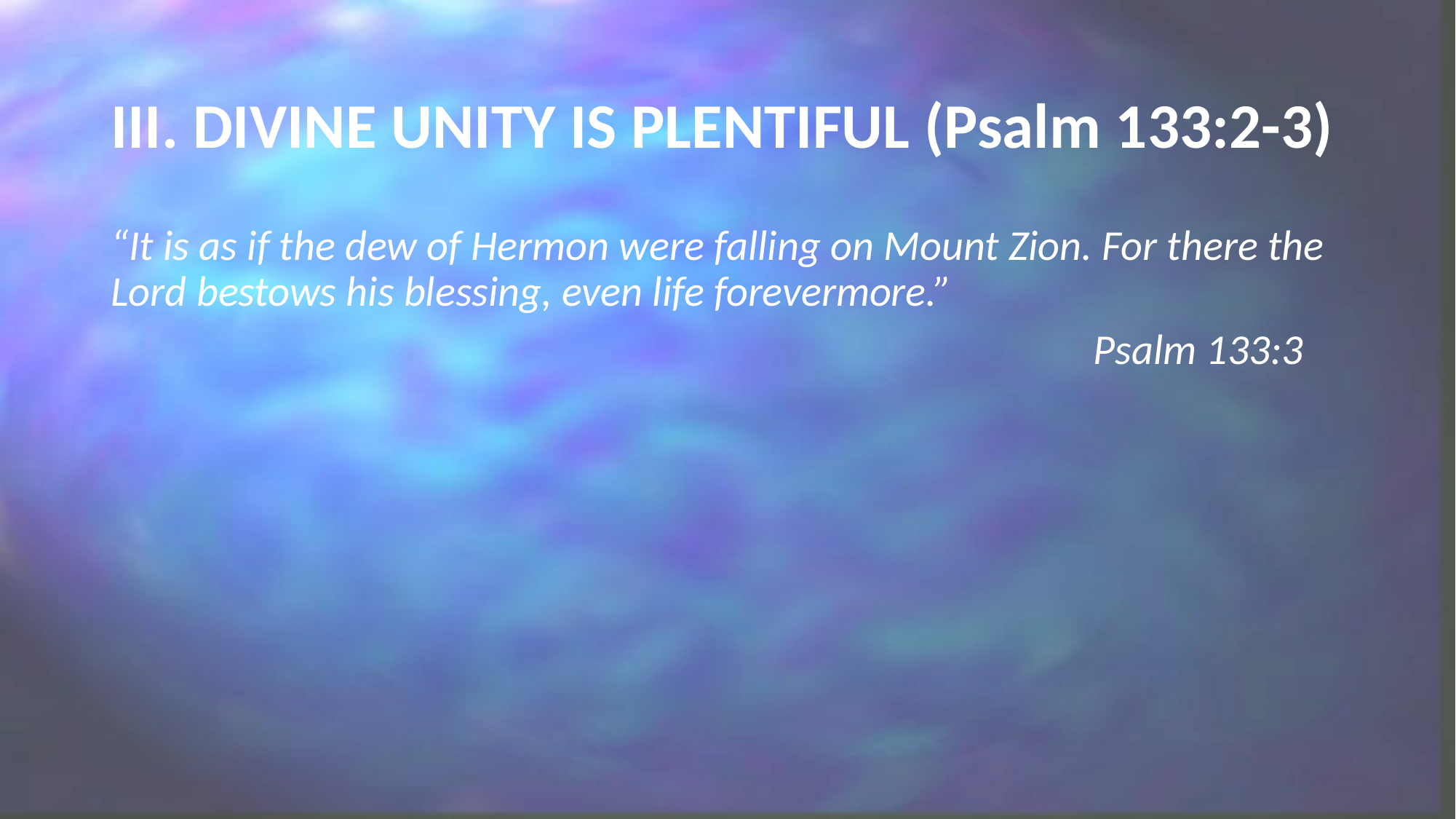

# III. DIVINE UNITY IS PLENTIFUL (Psalm 133:2-3)
“It is as if the dew of Hermon were falling on Mount Zion. For there the Lord bestows his blessing, even life forevermore.”
			    						Psalm 133:3